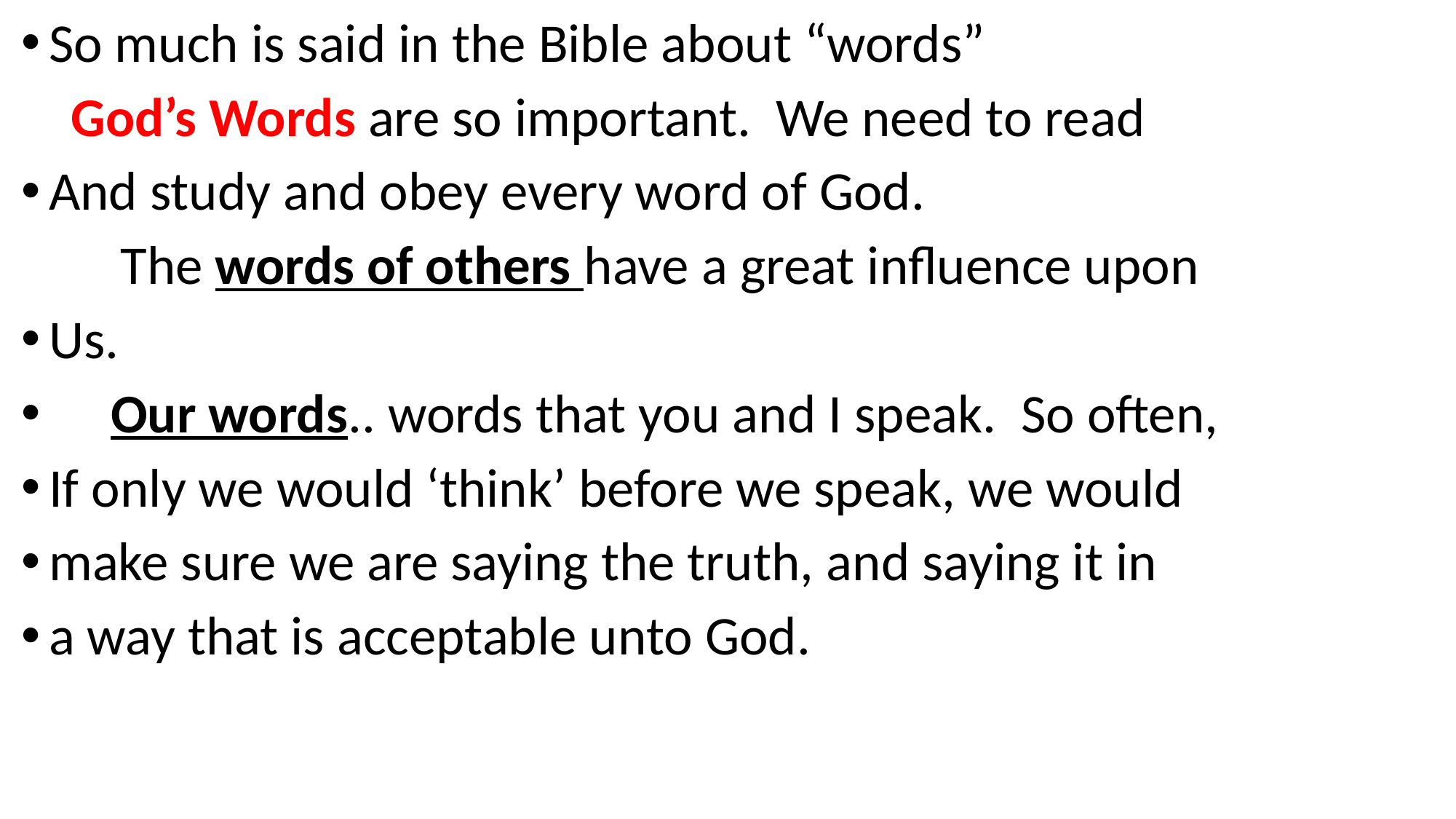

So much is said in the Bible about “words”
    God’s Words are so important.  We need to read
And study and obey every word of God.
        The words of others have a great influence upon
Us.
     Our words.. words that you and I speak.  So often,
If only we would ‘think’ before we speak, we would
make sure we are saying the truth, and saying it in
a way that is acceptable unto God.